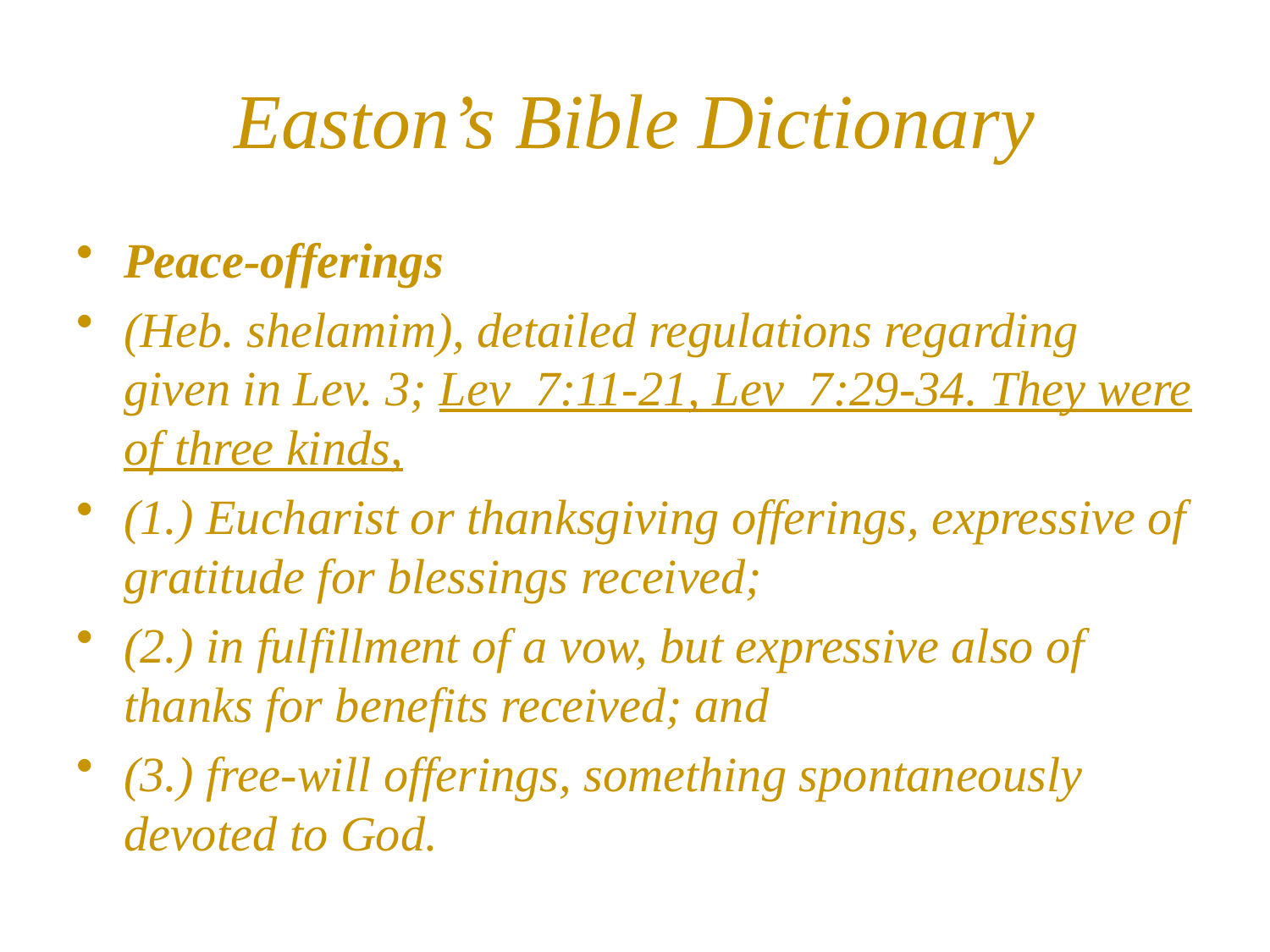

# Easton’s Bible Dictionary
Peace-offerings
(Heb. shelamim), detailed regulations regarding given in Lev. 3; Lev_7:11-21, Lev_7:29-34. They were of three kinds,
(1.) Eucharist or thanksgiving offerings, expressive of gratitude for blessings received;
(2.) in fulfillment of a vow, but expressive also of thanks for benefits received; and
(3.) free-will offerings, something spontaneously devoted to God.